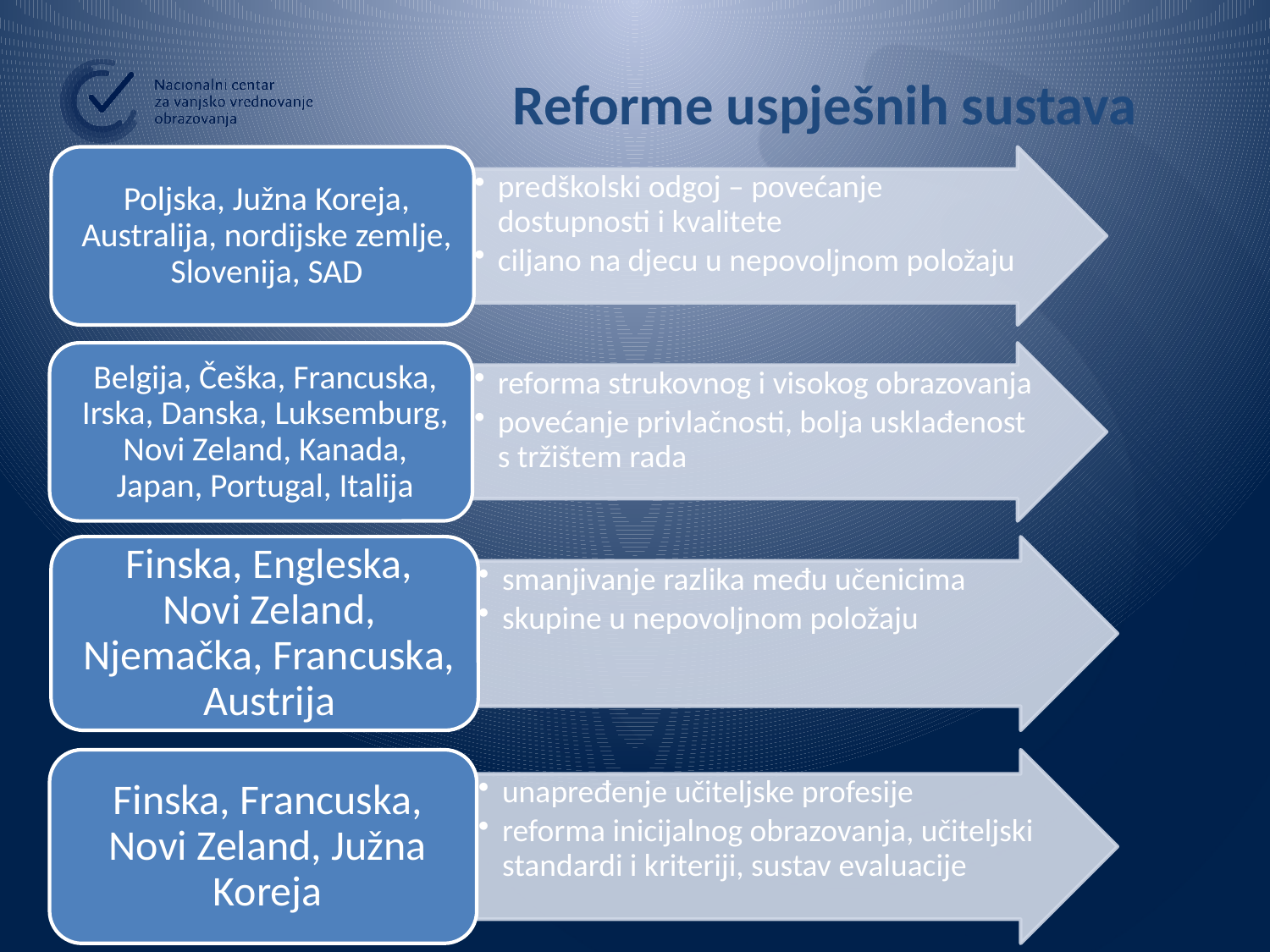

# Reforme uspješnih sustava
predškolski odgoj – povećanje dostupnosti i kvalitete
ciljano na djecu u nepovoljnom položaju
Poljska, Južna Koreja, Australija, nordijske zemlje, Slovenija, SAD
reforma strukovnog i visokog obrazovanja
povećanje privlačnosti, bolja usklađenost s tržištem rada
Belgija, Češka, Francuska, Irska, Danska, Luksemburg, Novi Zeland, Kanada, Japan, Portugal, Italija
smanjivanje razlika među učenicima
skupine u nepovoljnom položaju
Finska, Engleska, Novi Zeland, Njemačka, Francuska, Austrija
unapređenje učiteljske profesije
reforma inicijalnog obrazovanja, učiteljski standardi i kriteriji, sustav evaluacije
Finska, Francuska, Novi Zeland, Južna Koreja